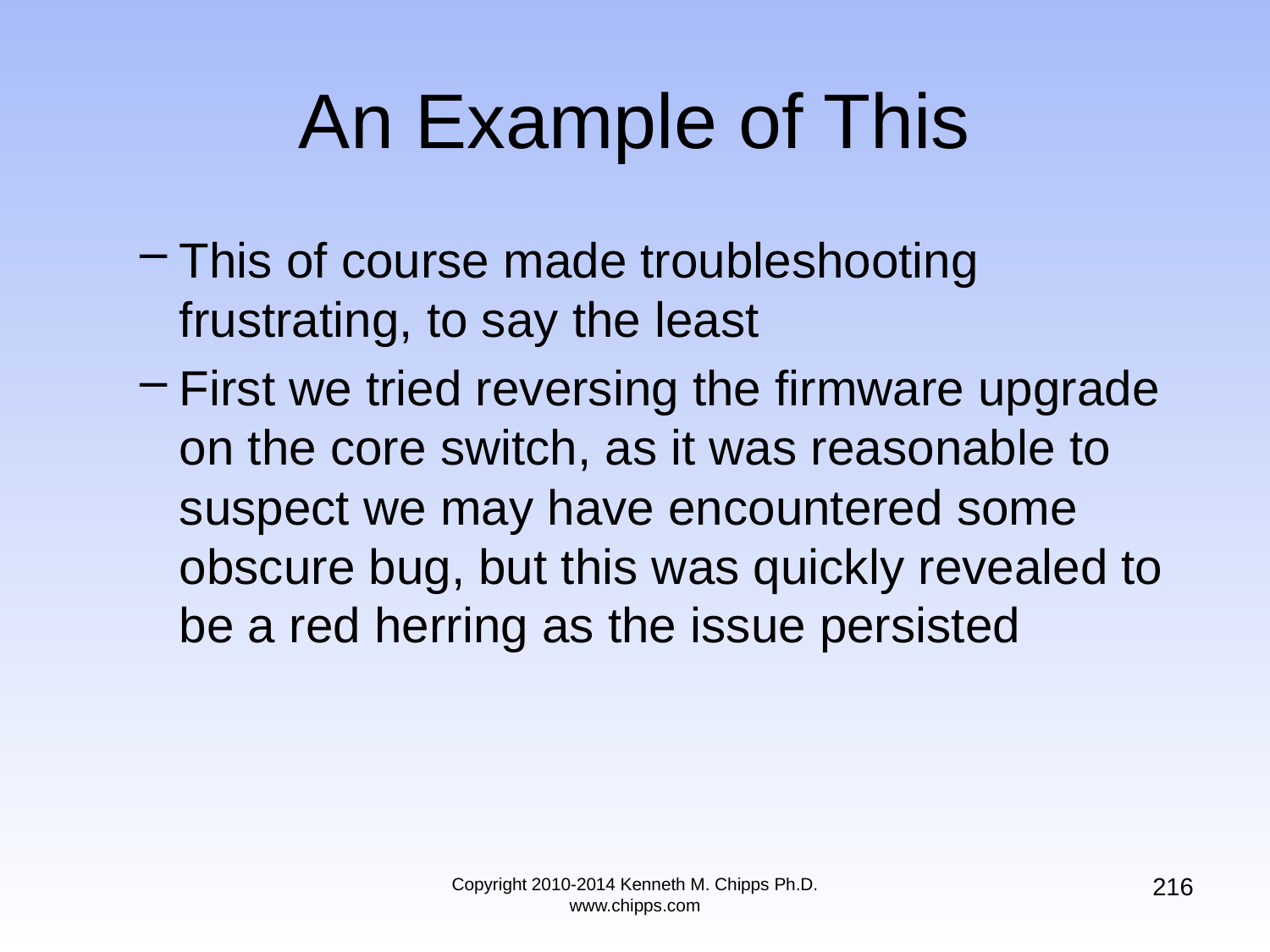

# An Example of This
This of course made troubleshooting frustrating, to say the least
First we tried reversing the firmware upgrade on the core switch, as it was reasonable to suspect we may have encountered some obscure bug, but this was quickly revealed to be a red herring as the issue persisted
216
Copyright 2010-2014 Kenneth M. Chipps Ph.D. www.chipps.com